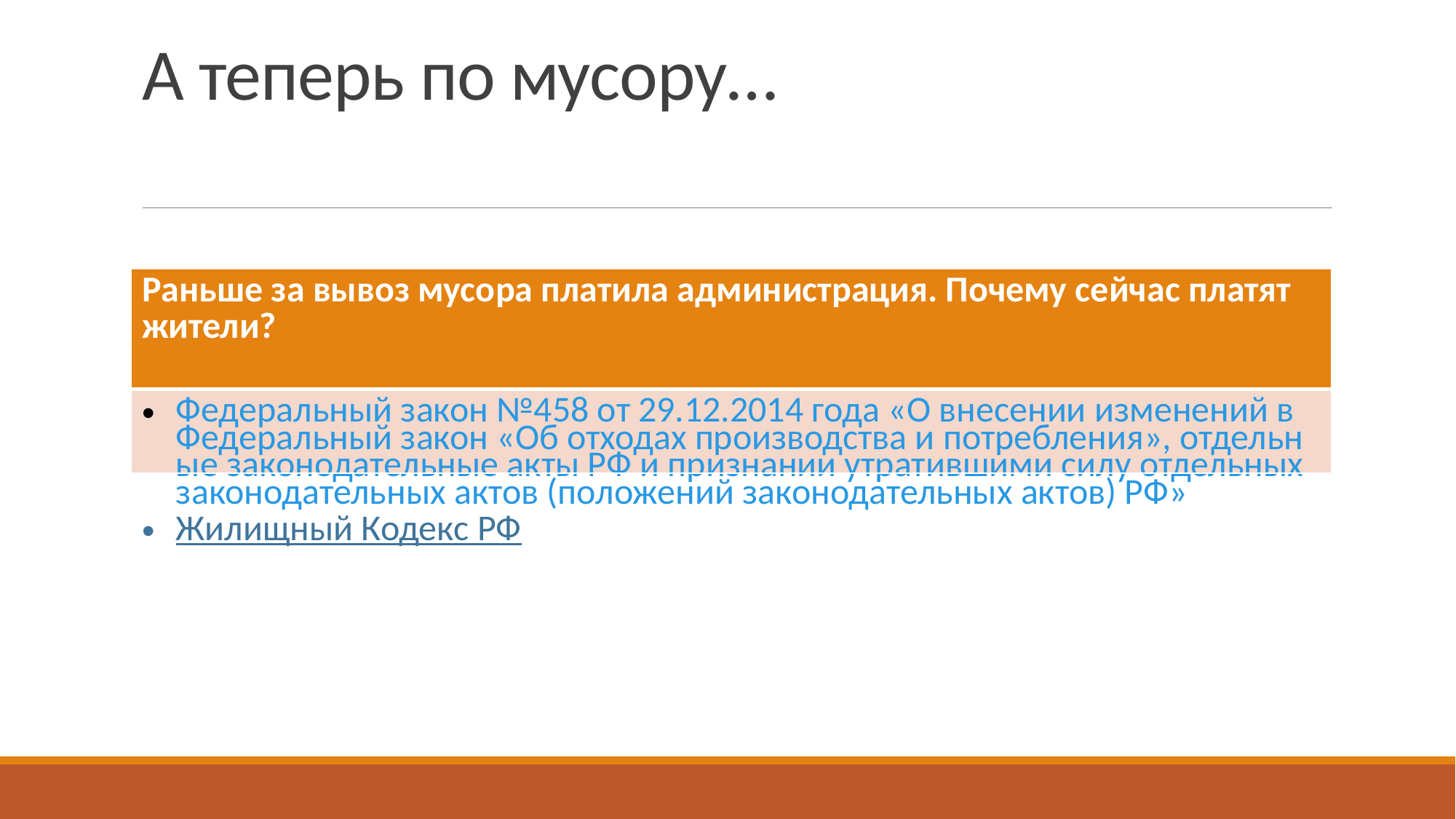

# А теперь по мусору…

ЦЕНА: 300 руб/месяц со двора

| Раньше за вывоз мусора платила администрация. Почему сейчас платят жители? |
| --- |
| Федеральный закон №458 от 29.12.2014 года «О внесении изменений в Федеральный закон «Об отходах производства и потребления», отдельные законодательные акты РФ и признании утратившими силу отдельных законодательных актов (положений законодательных актов) РФ» Жилищный Кодекс РФ |